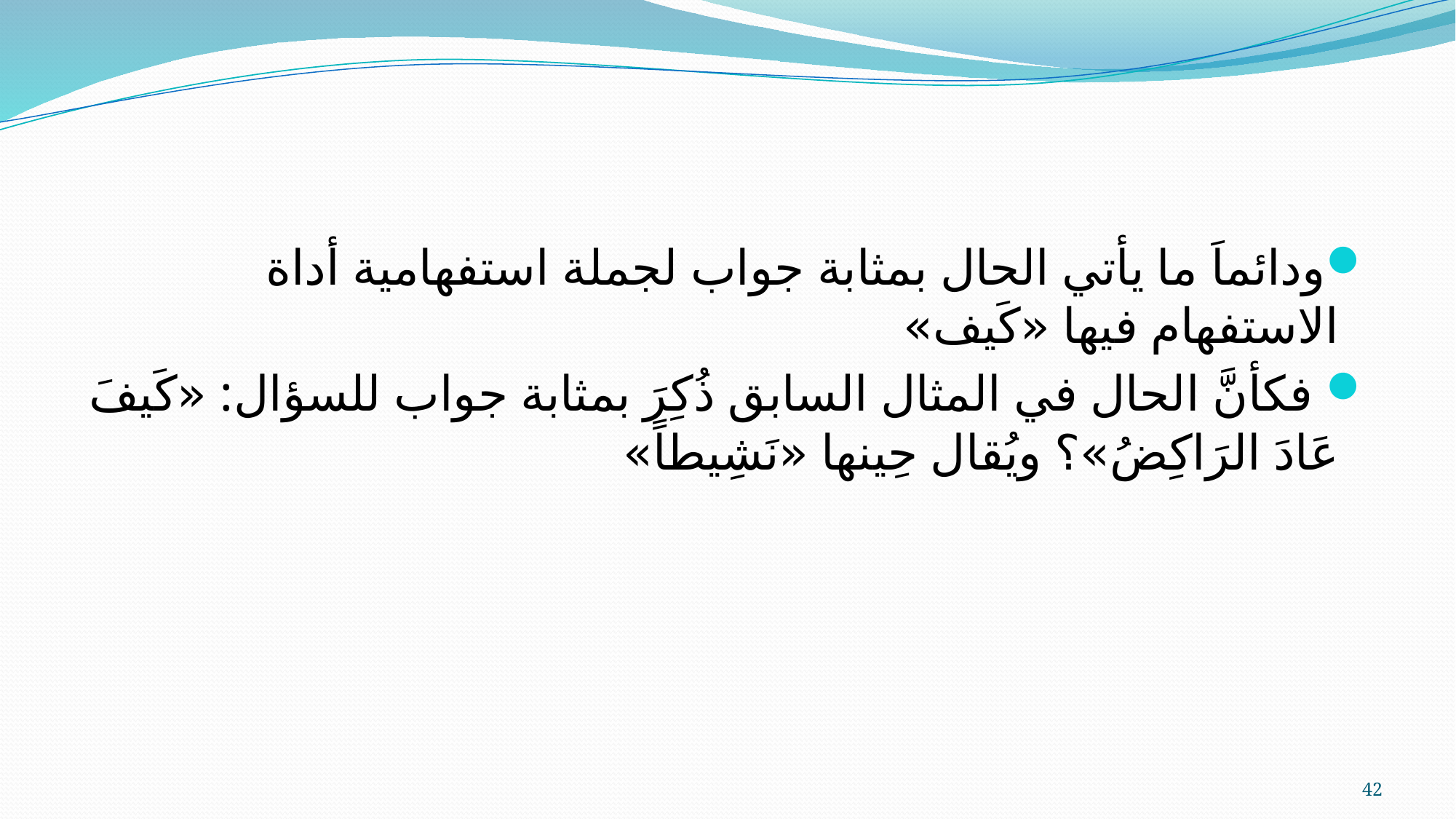

ودائماَ ما يأتي الحال بمثابة جواب لجملة استفهامية أداة الاستفهام فيها «كَيف»
 فكأنَّ الحال في المثال السابق ذُكِرَ بمثابة جواب للسؤال: «كَيفَ عَادَ الرَاكِضُ»؟ ويُقال حِينها «نَشِيطاً»

42